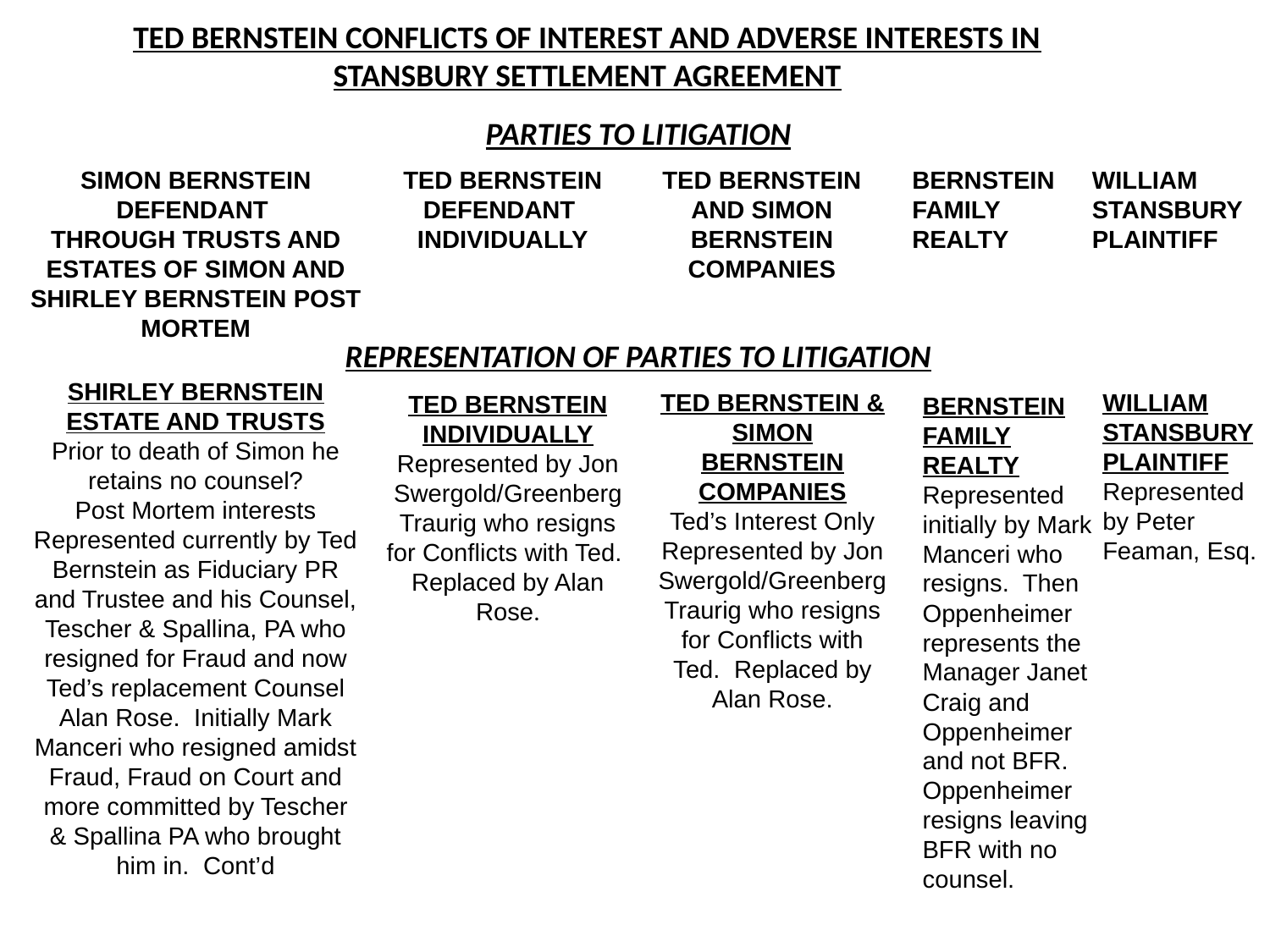

TED BERNSTEIN CONFLICTS OF INTEREST AND ADVERSE INTERESTS IN STANSBURY SETTLEMENT AGREEMENT
PARTIES TO LITIGATION
SIMON BERNSTEIN DEFENDANT
THROUGH TRUSTS AND ESTATES OF SIMON AND SHIRLEY BERNSTEIN POST MORTEM
TED BERNSTEIN DEFENDANT
INDIVIDUALLY
TED BERNSTEIN AND SIMON BERNSTEIN COMPANIES
BERNSTEIN FAMILY REALTY
WILLIAM STANSBURY PLAINTIFF
REPRESENTATION OF PARTIES TO LITIGATION
SHIRLEY BERNSTEIN ESTATE AND TRUSTS
Prior to death of Simon he retains no counsel?
Post Mortem interests Represented currently by Ted Bernstein as Fiduciary PR and Trustee and his Counsel, Tescher & Spallina, PA who resigned for Fraud and now Ted’s replacement Counsel Alan Rose.  Initially Mark Manceri who resigned amidst Fraud, Fraud on Court and more committed by Tescher & Spallina PA who brought him in.  Cont’d
TED BERNSTEIN & SIMON BERNSTEIN COMPANIES
Ted’s Interest Only Represented by Jon Swergold/Greenberg Traurig who resigns for Conflicts with Ted.  Replaced by Alan Rose.
WILLIAM STANSBURY PLAINTIFF
Represented by Peter Feaman, Esq.
TED BERNSTEIN
INDIVIDUALLY
Represented by Jon Swergold/Greenberg Traurig who resigns for Conflicts with Ted.  Replaced by Alan Rose.
BERNSTEIN FAMILY REALTY
Represented initially by Mark Manceri who resigns.  Then Oppenheimer represents the Manager Janet Craig and Oppenheimer and not BFR.  Oppenheimer resigns leaving BFR with no counsel.